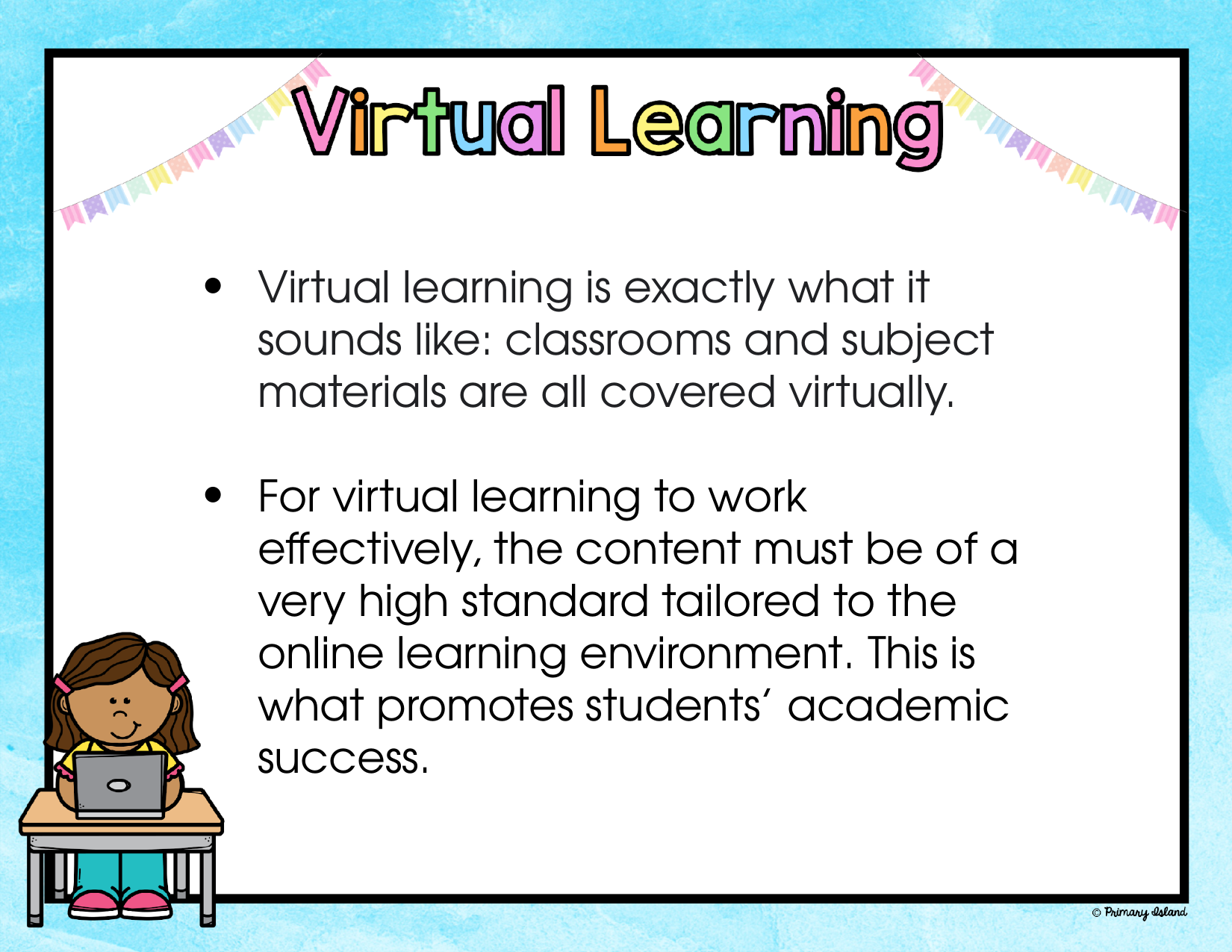

Virtual learning is exactly what it sounds like: classrooms and subject materials are all covered virtually.

For virtual learning to work effectively, the content must be of a very high standard tailored to the online learning environment. This is what promotes students’ academic success.